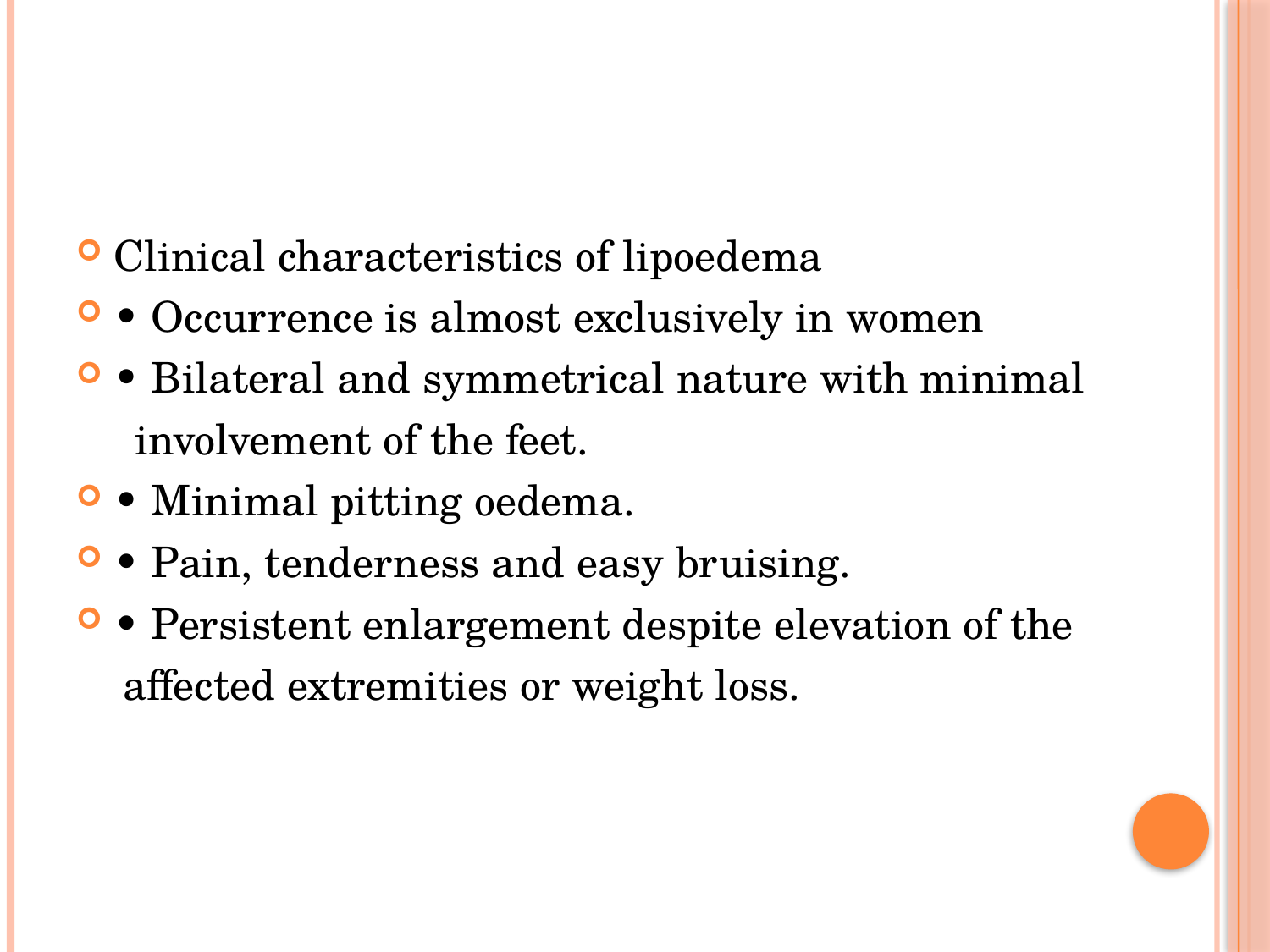

#
Clinical characteristics of lipoedema
• Occurrence is almost exclusively in women
• Bilateral and symmetrical nature with minimal
     involvement of the feet.
• Minimal pitting oedema.
• Pain, tenderness and easy bruising.
• Persistent enlargement despite elevation of the
    affected extremities or weight loss.